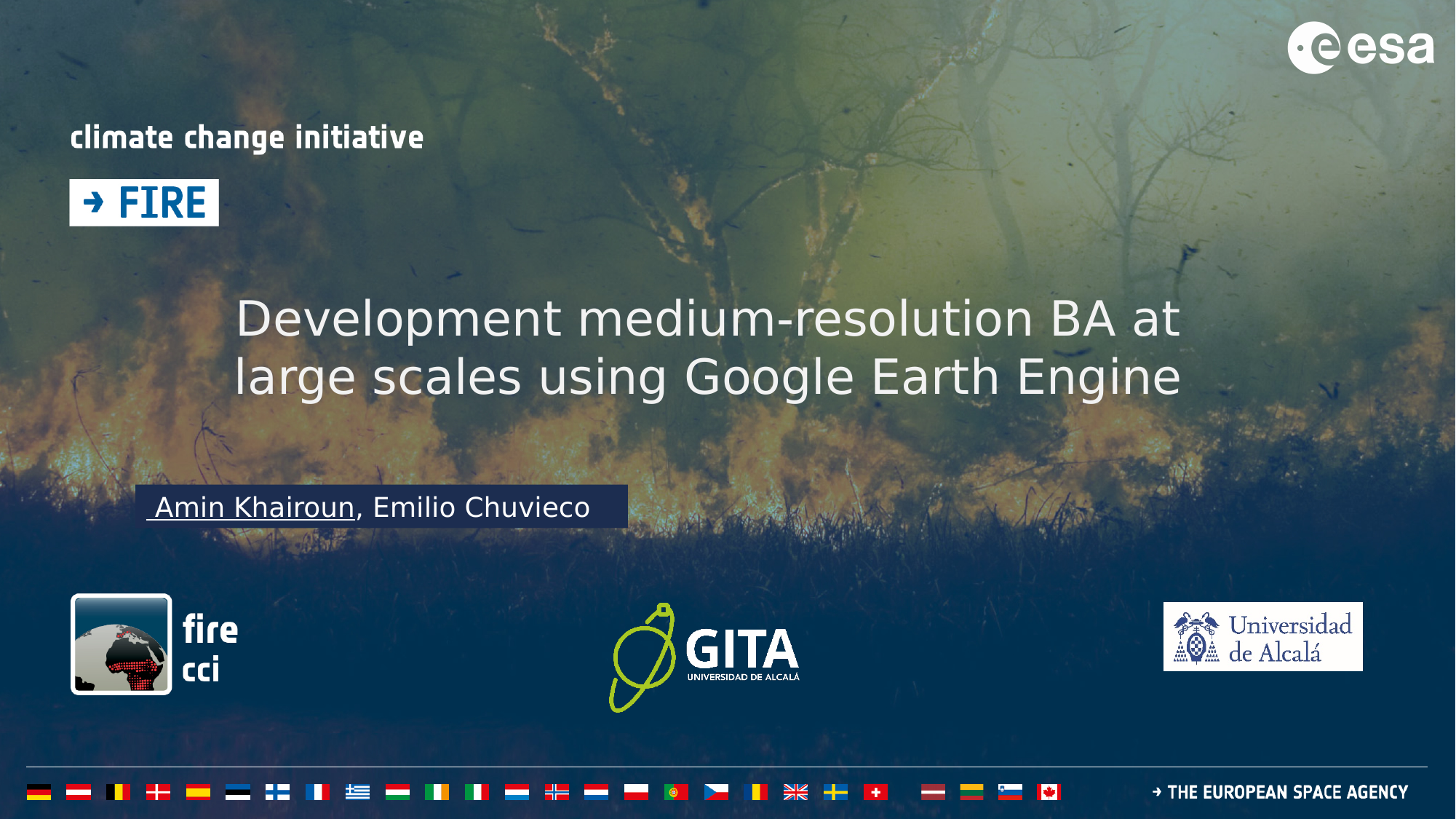

Development medium-resolution BA at large scales using Google Earth Engine
 Amin Khairoun, Emilio Chuvieco